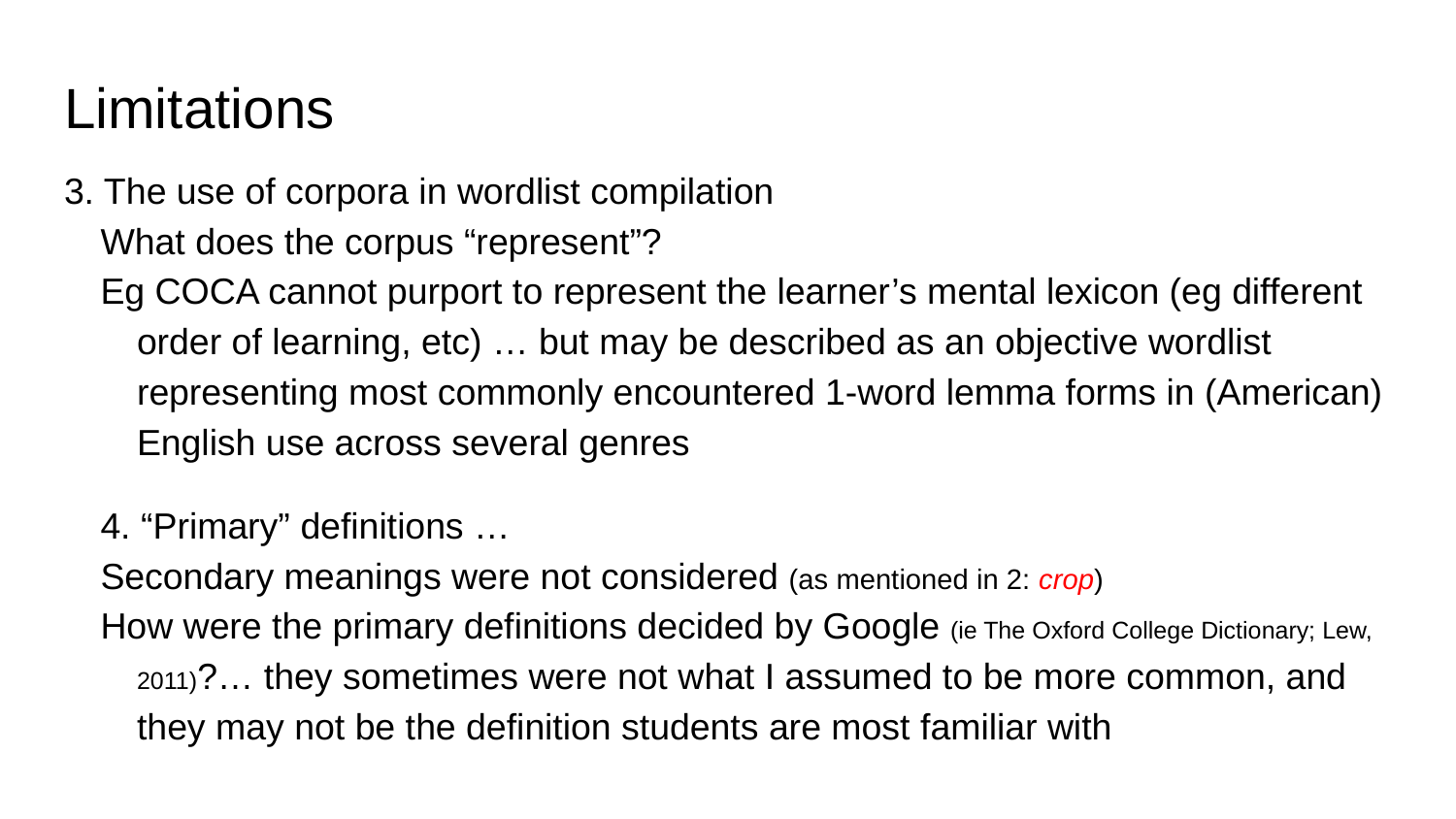

# Limitations
3. The use of corpora in wordlist compilation
What does the corpus “represent”?
Eg COCA cannot purport to represent the learner’s mental lexicon (eg different order of learning, etc) … but may be described as an objective wordlist representing most commonly encountered 1-word lemma forms in (American) English use across several genres

4. “Primary” definitions …
Secondary meanings were not considered (as mentioned in 2: crop)
How were the primary definitions decided by Google (ie The Oxford College Dictionary; Lew, 2011)?… they sometimes were not what I assumed to be more common, and they may not be the definition students are most familiar with